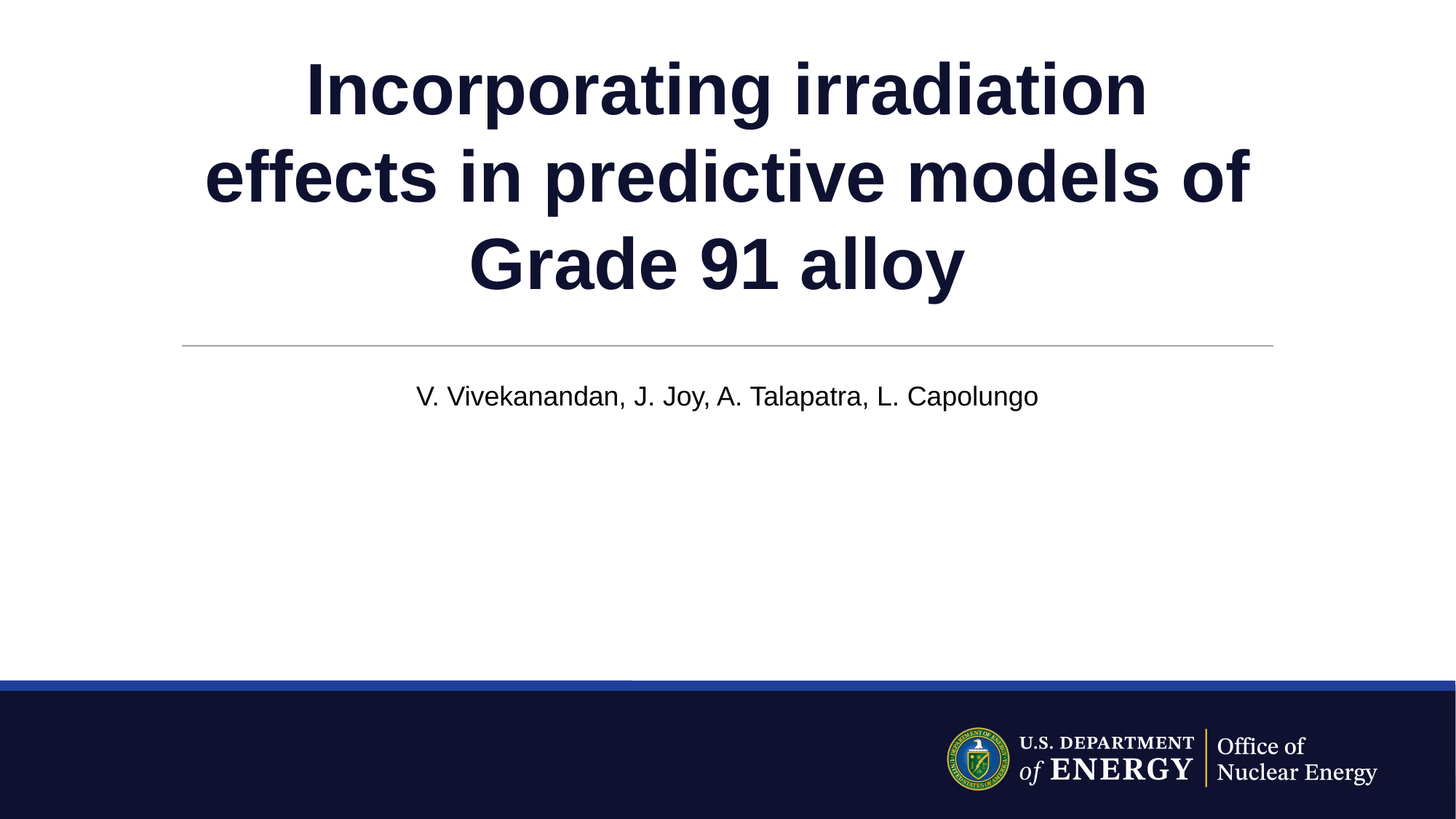

# Incorporating irradiation effects in predictive models of Grade 91 alloy
V. Vivekanandan, J. Joy, A. Talapatra, L. Capolungo